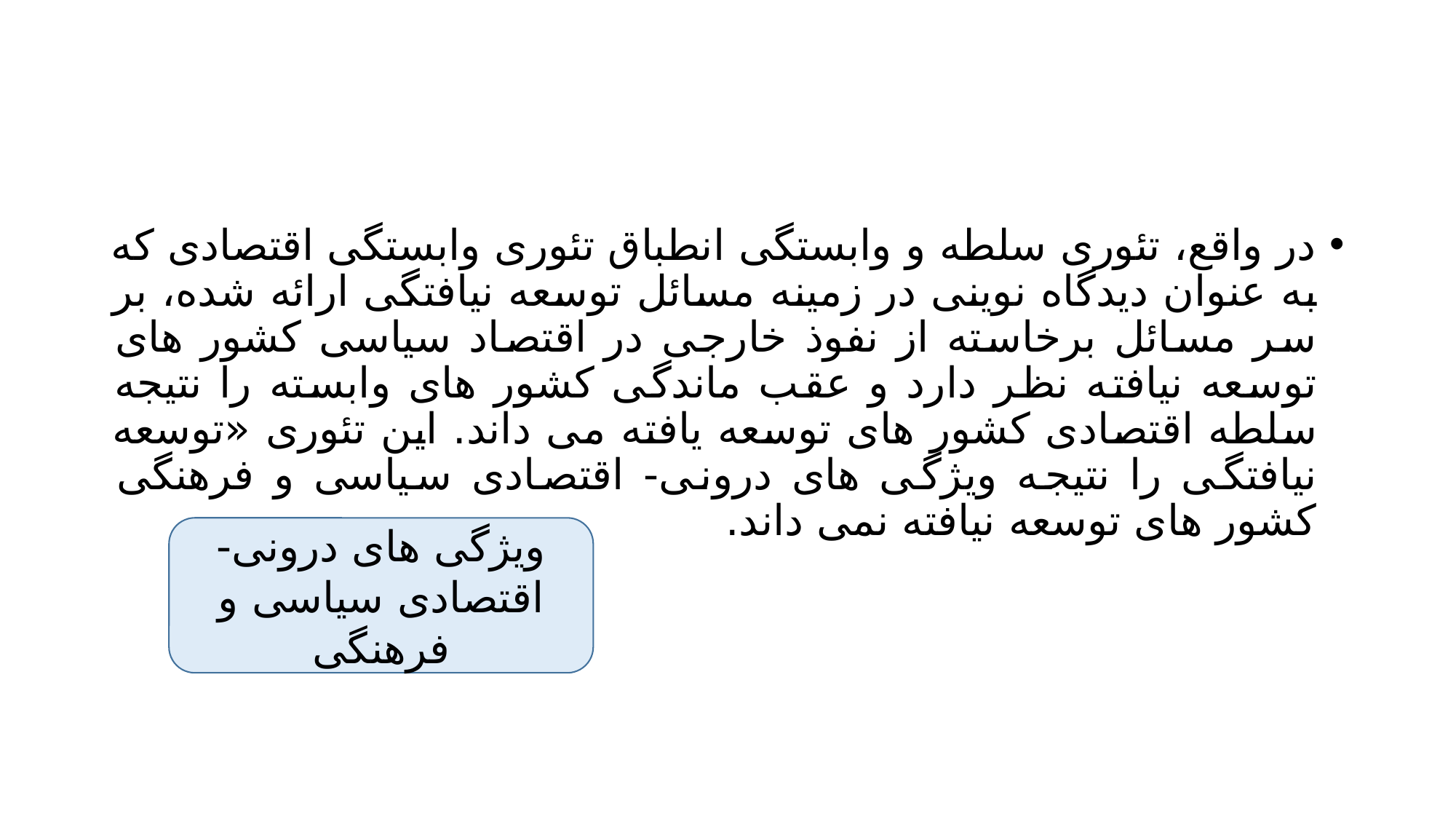

#
در واقع، تئوری سلطه و وابستگی انطباق تئوری وابستگی اقتصادی که به عنوان دیدگاه نوینی در زمینه مسائل توسعه نیافتگی ارائه شده، بر سر مسائل برخاسته از نفوذ خارجی در اقتصاد سیاسی کشور های توسعه نیافته نظر دارد و عقب ماندگی کشور های وابسته را نتیجه سلطه اقتصادی کشور های توسعه یافته می داند. این تئوری «توسعه نیافتگی را نتیجه ویژگی های درونی- اقتصادی سیاسی و فرهنگی کشور های توسعه نیافته نمی داند.

ویژگی های درونی- اقتصادی سیاسی و فرهنگی